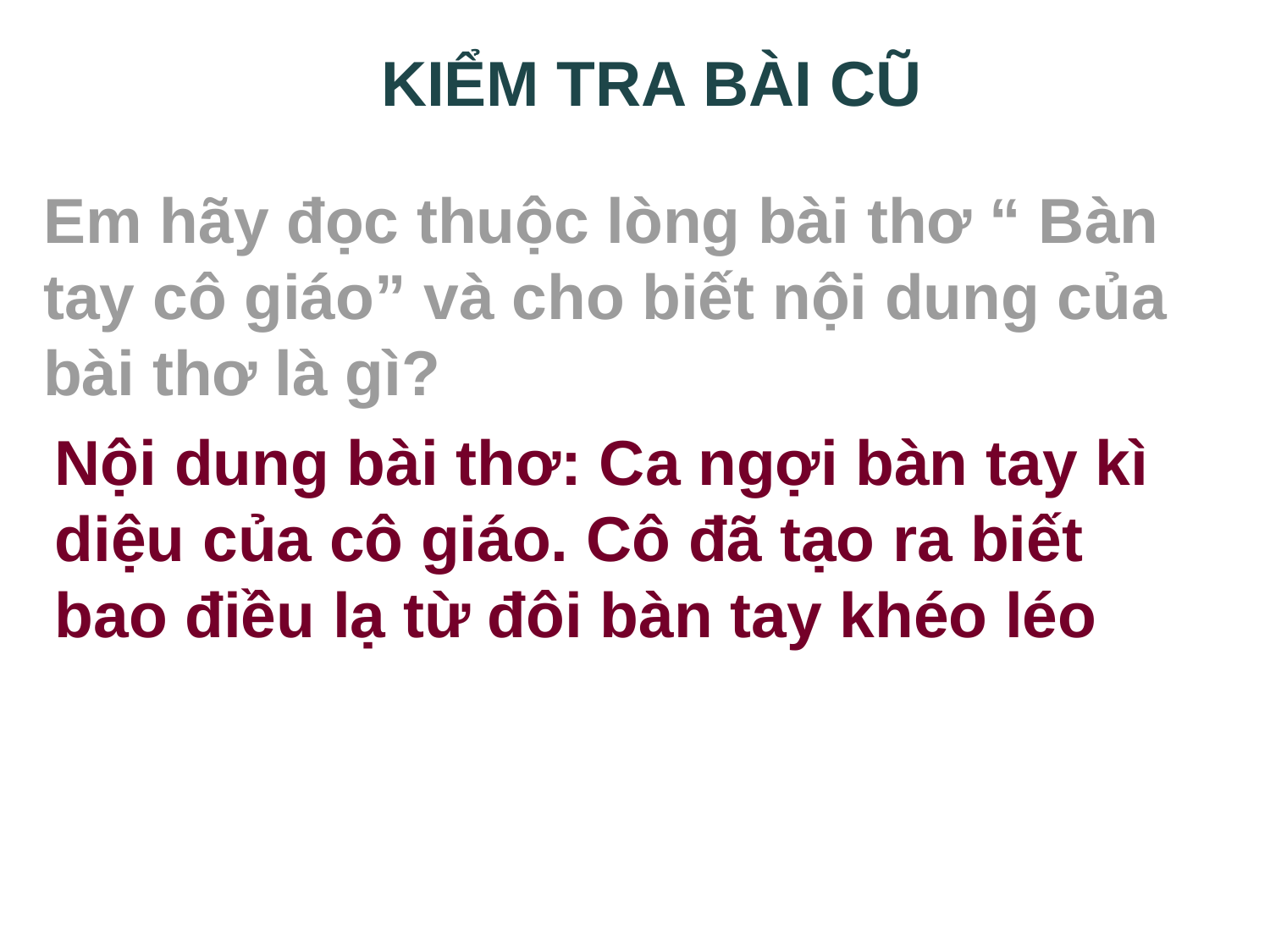

Kiểm tra bài cũ
Em hãy đọc thuộc lòng bài thơ “ Bàn tay cô giáo” và cho biết nội dung của bài thơ là gì?
Nội dung bài thơ: Ca ngợi bàn tay kì diệu của cô giáo. Cô đã tạo ra biết bao điều lạ từ đôi bàn tay khéo léo